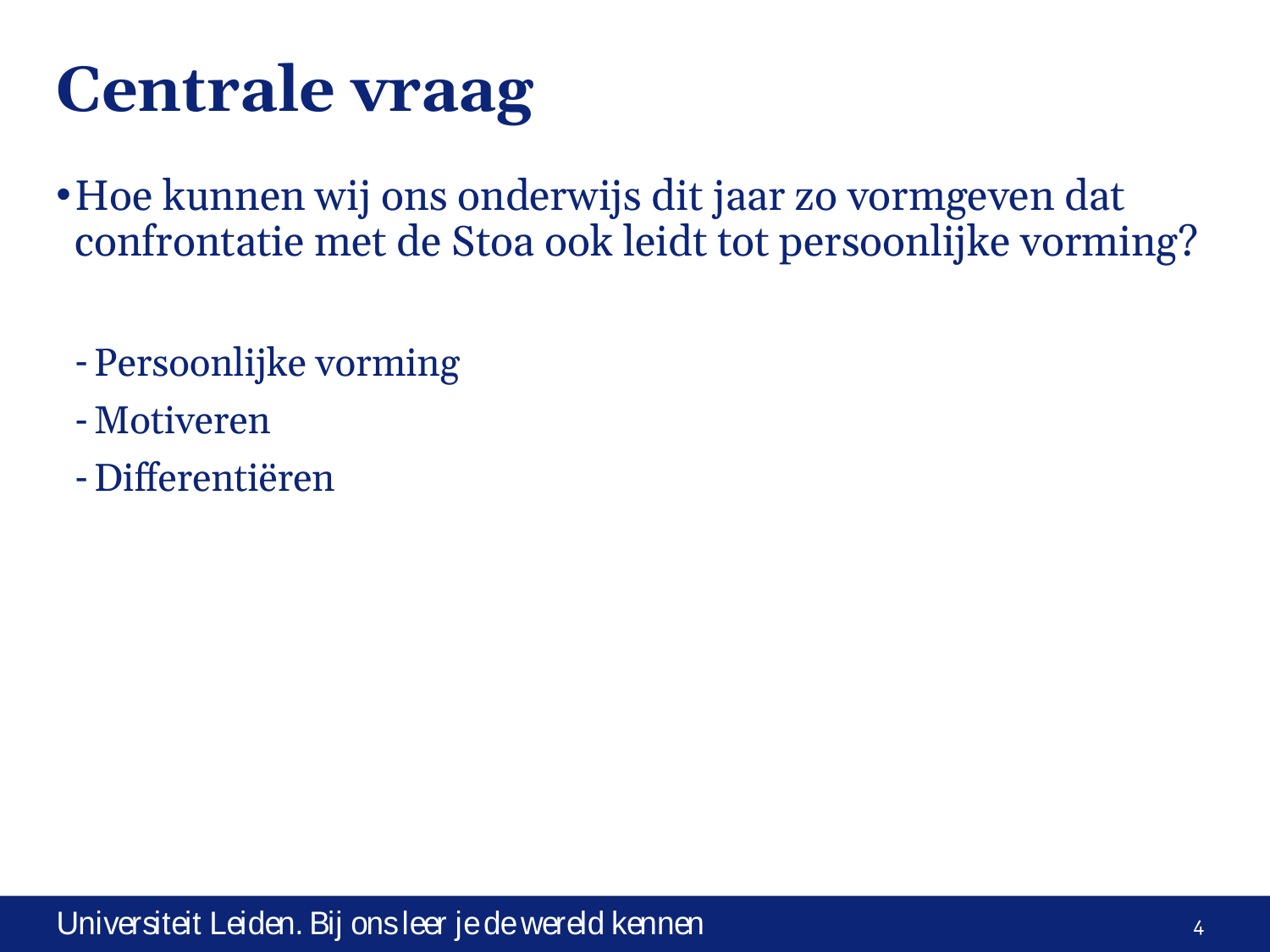

# Centrale vraag
Hoe kunnen wij ons onderwijs dit jaar zo vormgeven dat confrontatie met de Stoa ook leidt tot persoonlijke vorming?

Persoonlijke vorming
Motiveren
Differentiëren